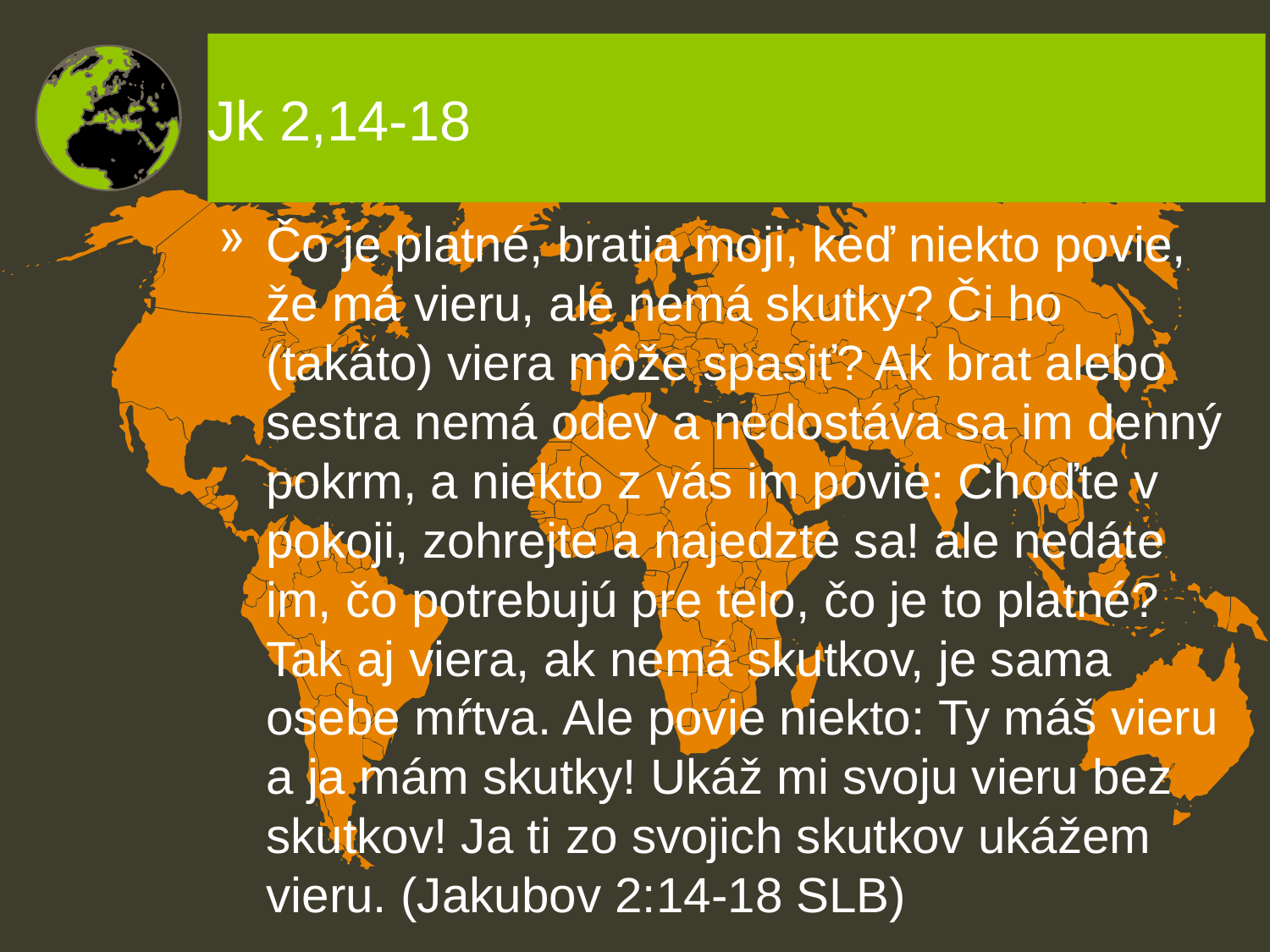

# Jk 2,14-18
Čo je platné, bratia moji, keď niekto povie, že má vieru, ale nemá skutky? Či ho (takáto) viera môže spasiť? Ak brat alebo sestra nemá odev a nedostáva sa im denný pokrm, a niekto z vás im povie: Choďte v pokoji, zohrejte a najedzte sa! ale nedáte im, čo potrebujú pre telo, čo je to platné? Tak aj viera, ak nemá skutkov, je sama osebe mŕtva. Ale povie niekto: Ty máš vieru a ja mám skutky! Ukáž mi svoju vieru bez skutkov! Ja ti zo svojich skutkov ukážem vieru. (Jakubov 2:14-18 SLB)